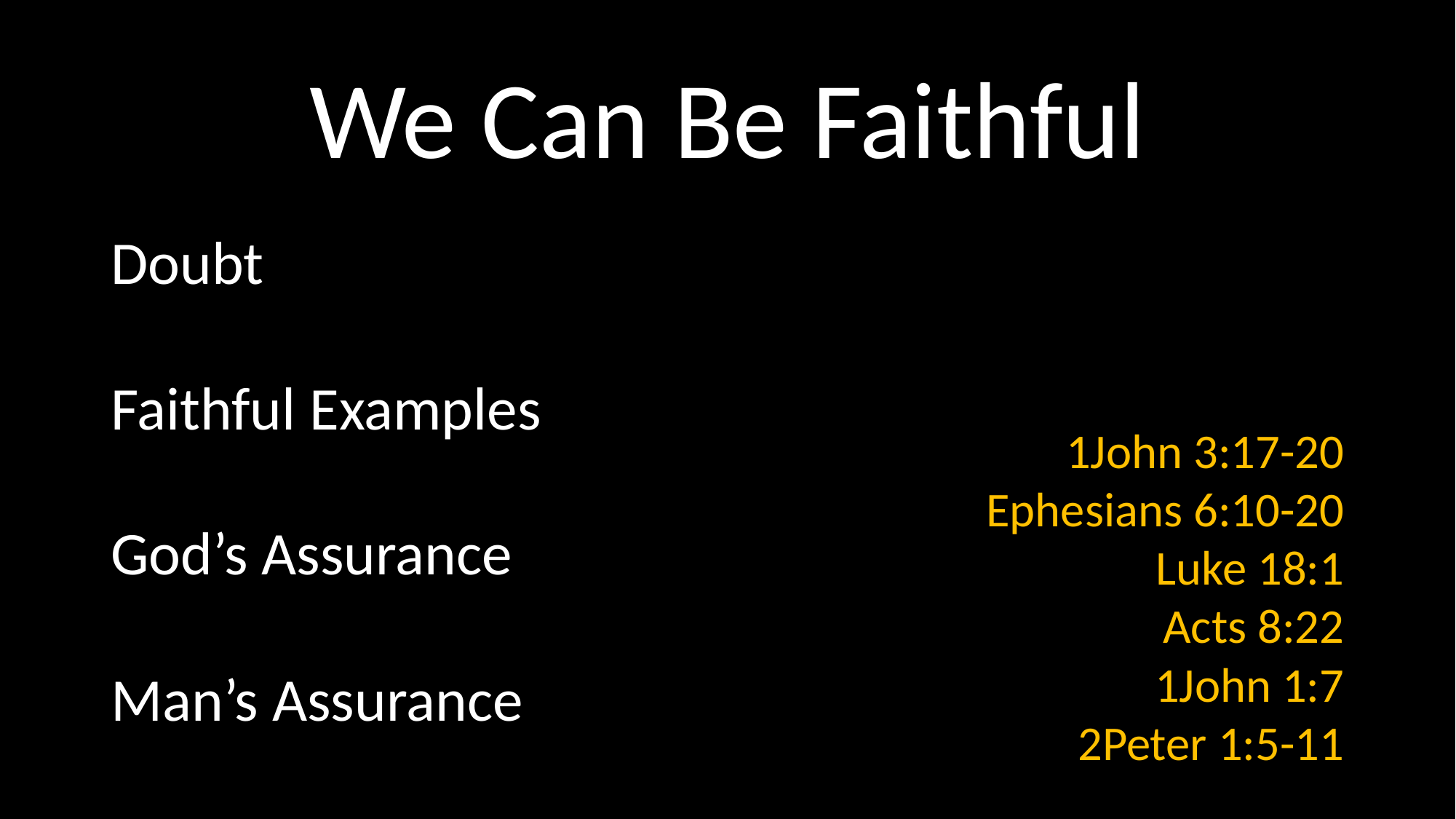

# We Can Be Faithful
Doubt
Faithful Examples
God’s Assurance
Man’s Assurance
1John 3:17-20
Ephesians 6:10-20
Luke 18:1
Acts 8:22
1John 1:7
2Peter 1:5-11